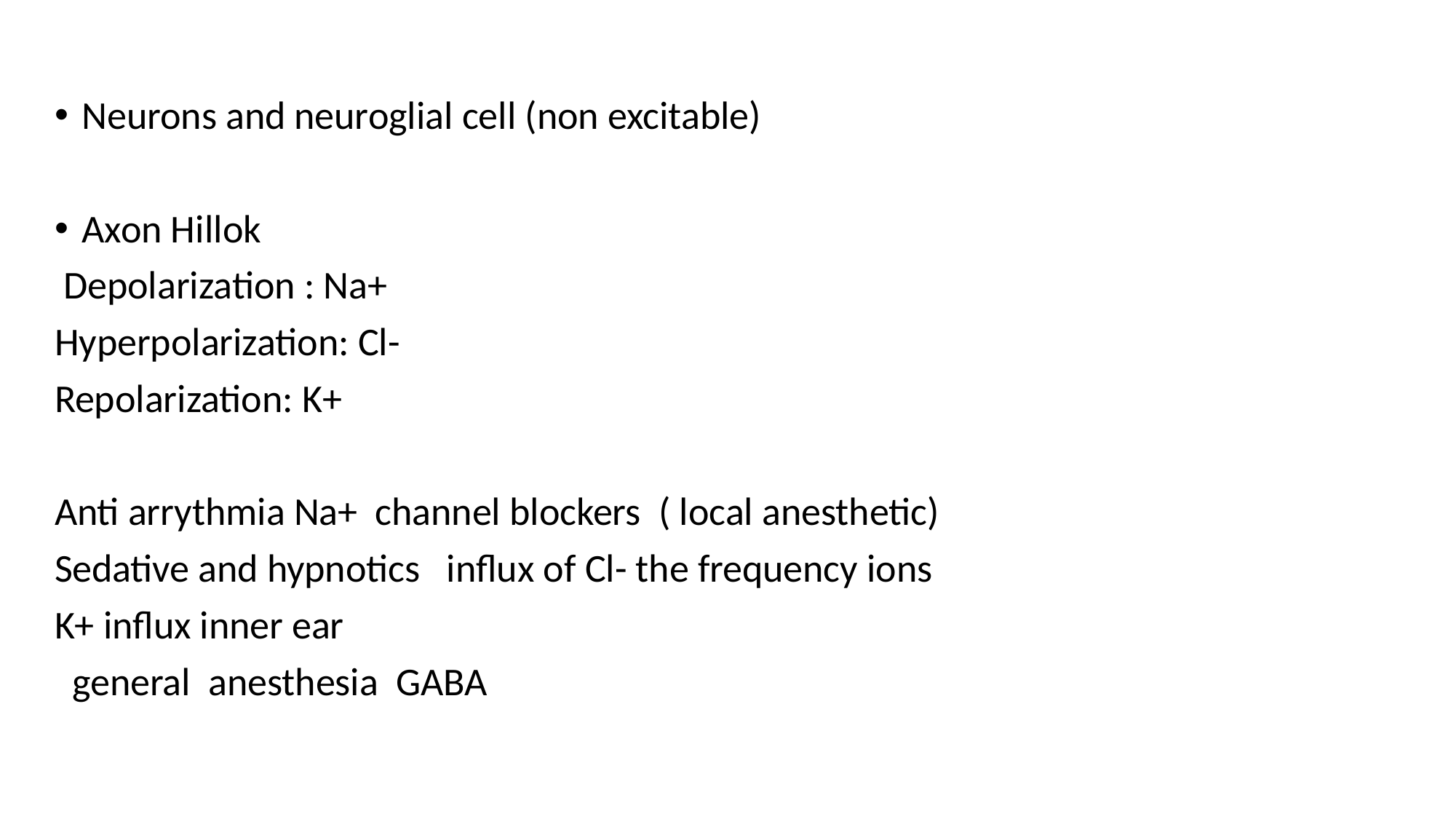

Neurons and neuroglial cell (non excitable)

Axon Hillok
 Depolarization : Na+
Hyperpolarization: Cl-
Repolarization: K+

Anti arrythmia Na+  channel blockers  ( local anesthetic)
Sedative and hypnotics   influx of Cl- the frequency ions
K+ influx inner ear
  general  anesthesia  GABA